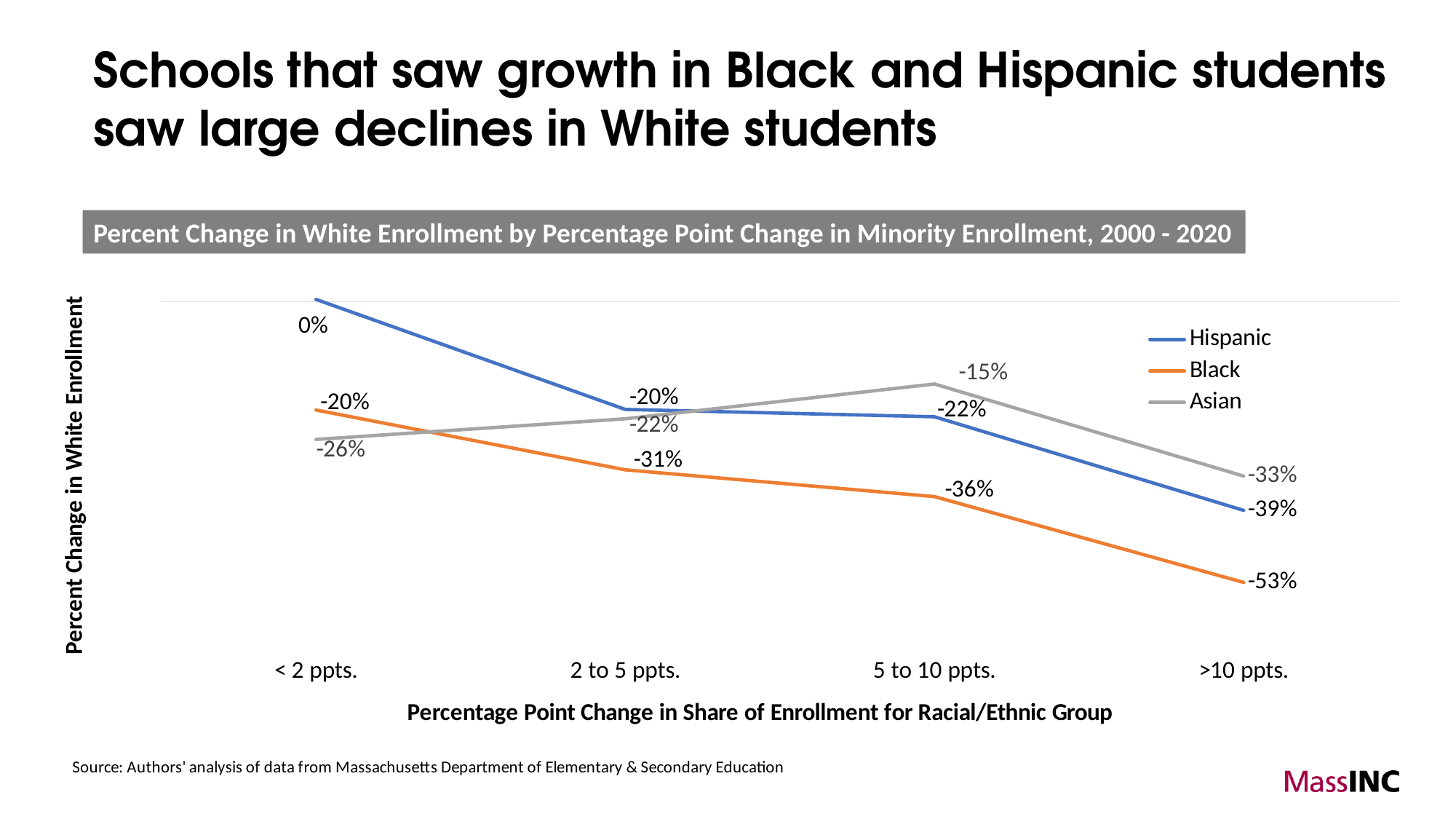

Schools that saw growth in Black and Hispanic students saw large declines in White students
Percent Change in White Enrollment by Percentage Point Change in Minority Enrollment, 2000 - 2020

### Chart

| Category | Hispanic | Black | Asian |
|---|---|---|---|
| < 2 ppts. | 0.004434214016403125 | -0.20275145662410887 | -0.25780665035277656 |
| 2 to 5 ppts. | -0.20157868431024079 | -0.3147001839159423 | -0.2191658601615665 |
| 5 to 10 ppts. | -0.21540504094599955 | -0.3648875684861821 | -0.15403274052932855 |
| >10 ppts. | -0.3907493659129548 | -0.525711121779683 | -0.3264535775806877 |